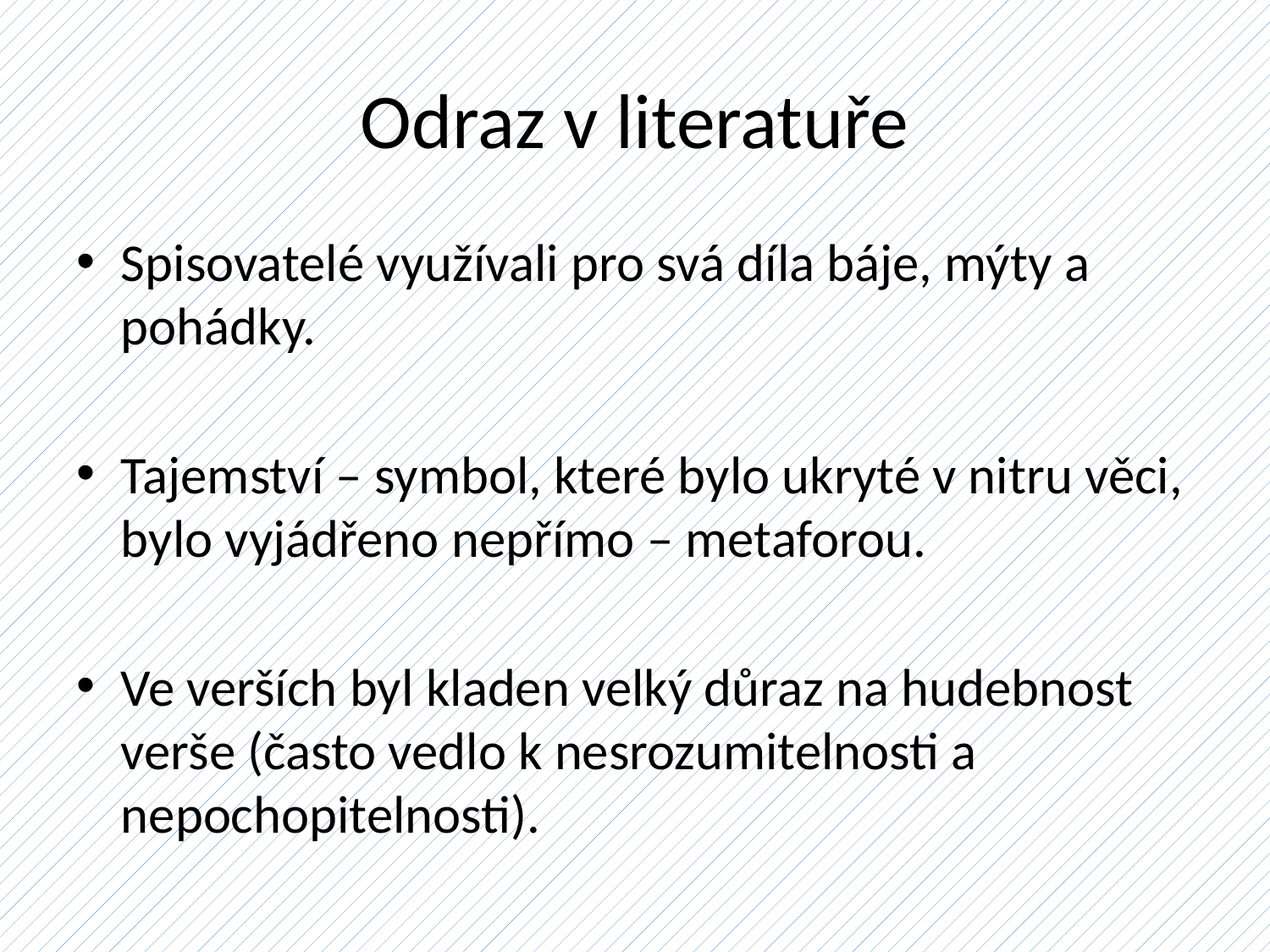

# Odraz v literatuře
Spisovatelé využívali pro svá díla báje, mýty a pohádky.

Tajemství – symbol, které bylo ukryté v nitru věci, bylo vyjádřeno nepřímo – metaforou.

Ve verších byl kladen velký důraz na hudebnost verše (často vedlo k nesrozumitelnosti a nepochopitelnosti).